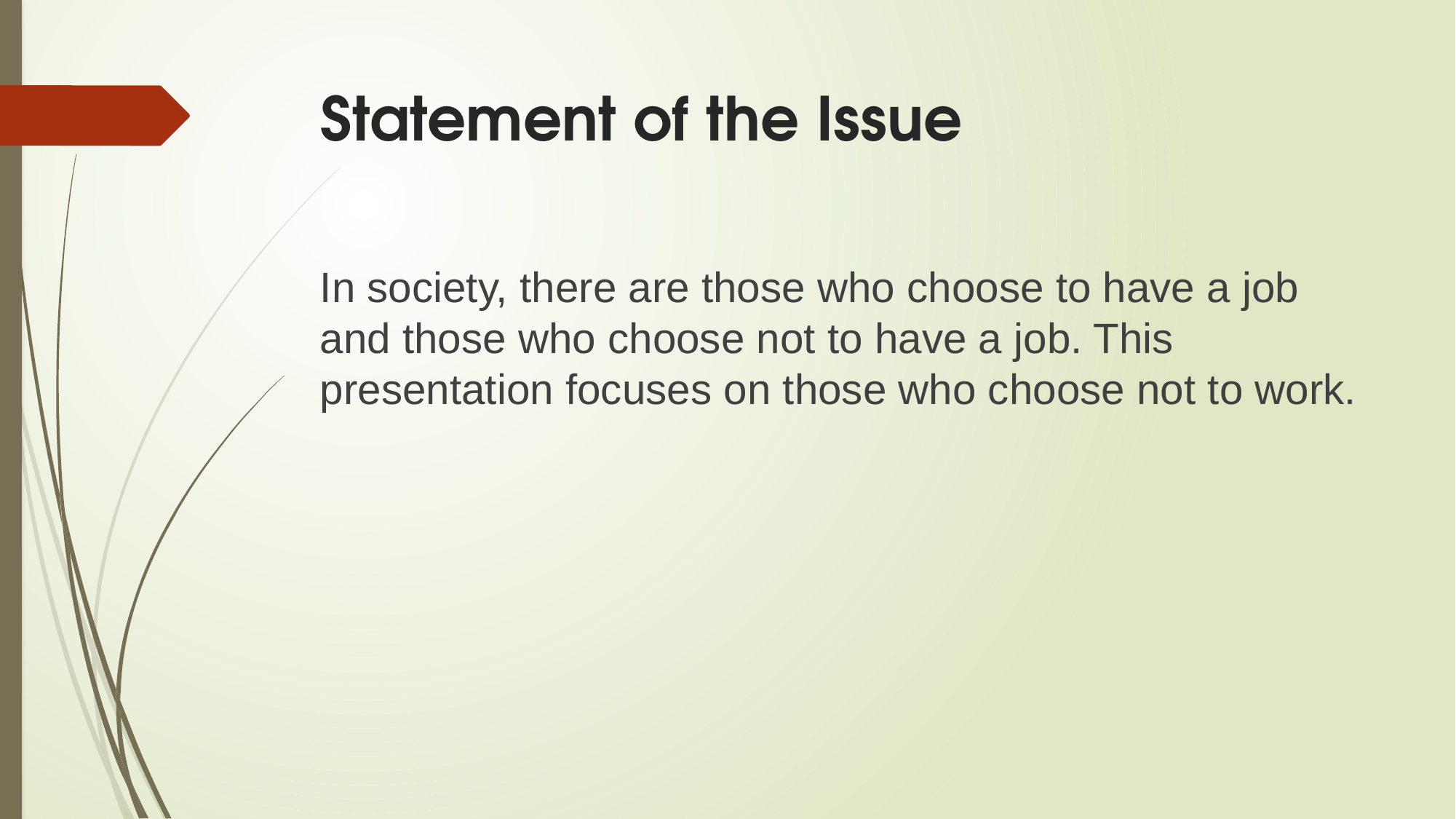

# Statement of the Issue
In society, there are those who choose to have a job and those who choose not to have a job. This presentation focuses on those who choose not to work.